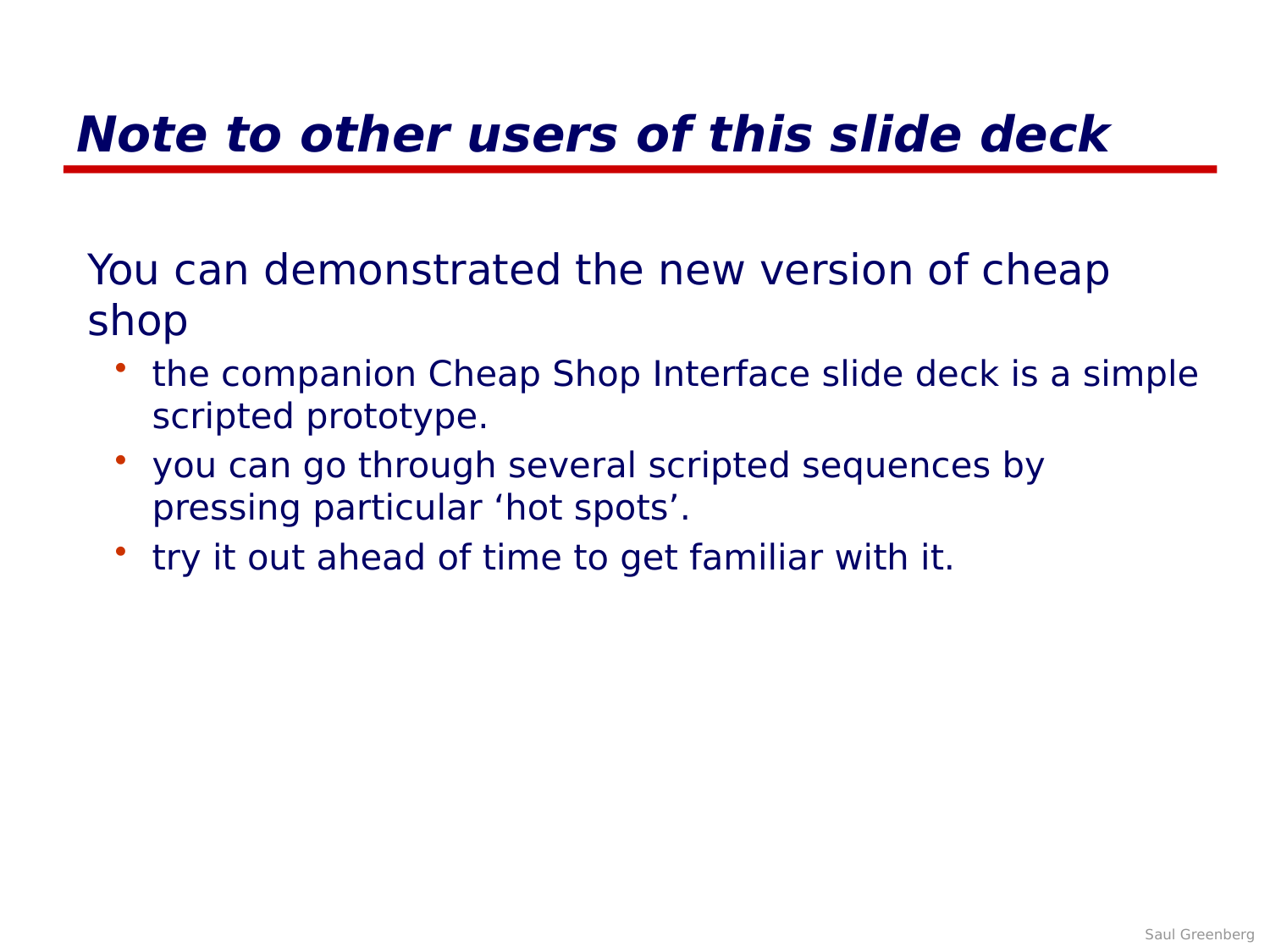

# Note to other users of this slide deck
You can demonstrated the new version of cheap shop
the companion Cheap Shop Interface slide deck is a simple scripted prototype.
you can go through several scripted sequences by pressing particular ‘hot spots’.
try it out ahead of time to get familiar with it.